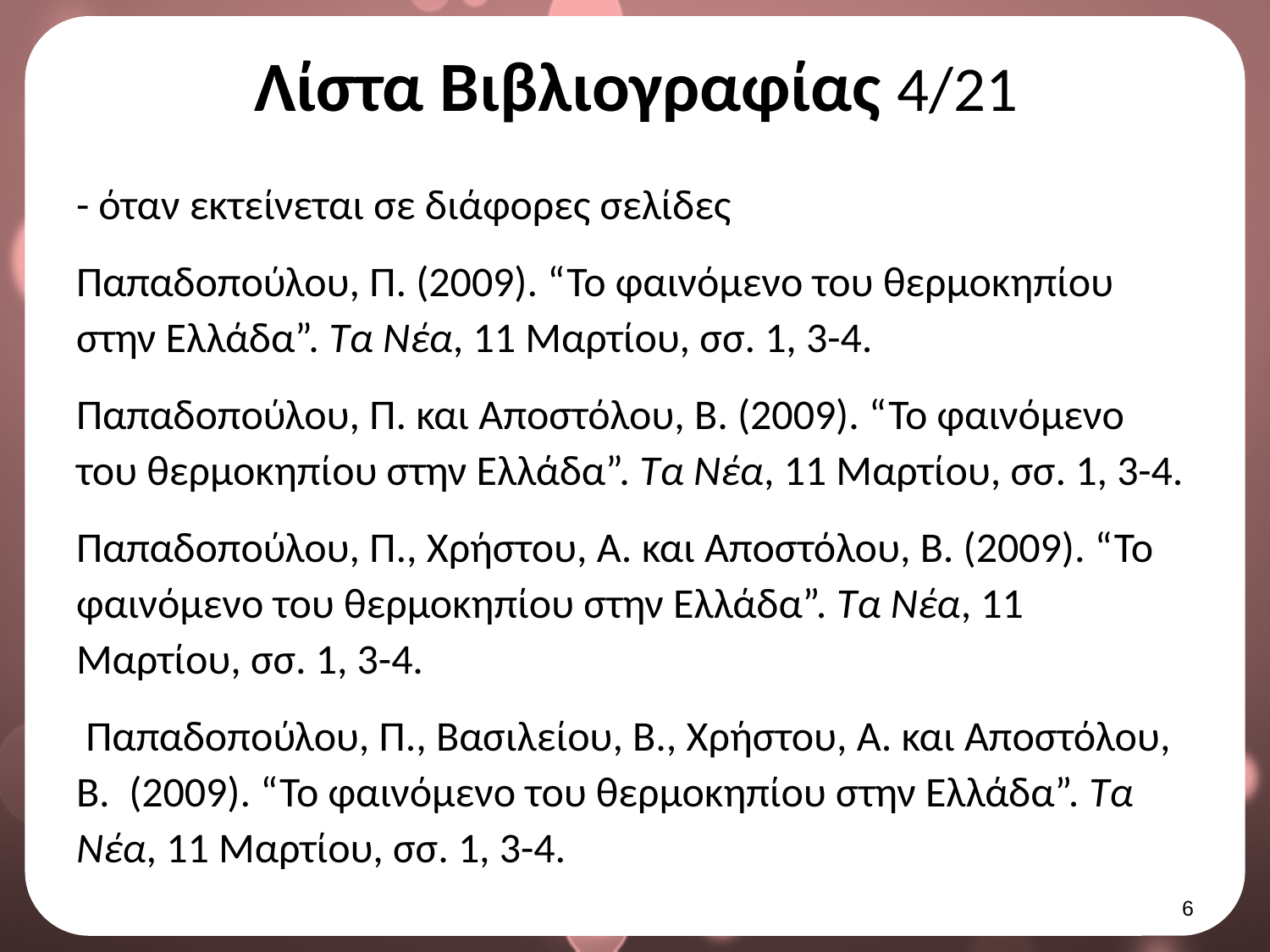

# Λίστα Βιβλιογραφίας 4/21
- όταν εκτείνεται σε διάφορες σελίδες
Παπαδοπούλου, Π. (2009). “Το φαινόμενο του θερμοκηπίου στην Ελλάδα”. Τα Νέα, 11 Μαρτίου, σσ. 1, 3-4.
Παπαδοπούλου, Π. και Αποστόλου, Β. (2009). “Το φαινόμενο του θερμοκηπίου στην Ελλάδα”. Τα Νέα, 11 Μαρτίου, σσ. 1, 3-4.
Παπαδοπούλου, Π., Χρήστου, Α. και Αποστόλου, Β. (2009). “Το φαινόμενο του θερμοκηπίου στην Ελλάδα”. Τα Νέα, 11 Μαρτίου, σσ. 1, 3-4.
 Παπαδοπούλου, Π., Βασιλείου, Β., Χρήστου, Α. και Αποστόλου, Β.  (2009). “Το φαινόμενο του θερμοκηπίου στην Ελλάδα”. Τα Νέα, 11 Μαρτίου, σσ. 1, 3-4.

6